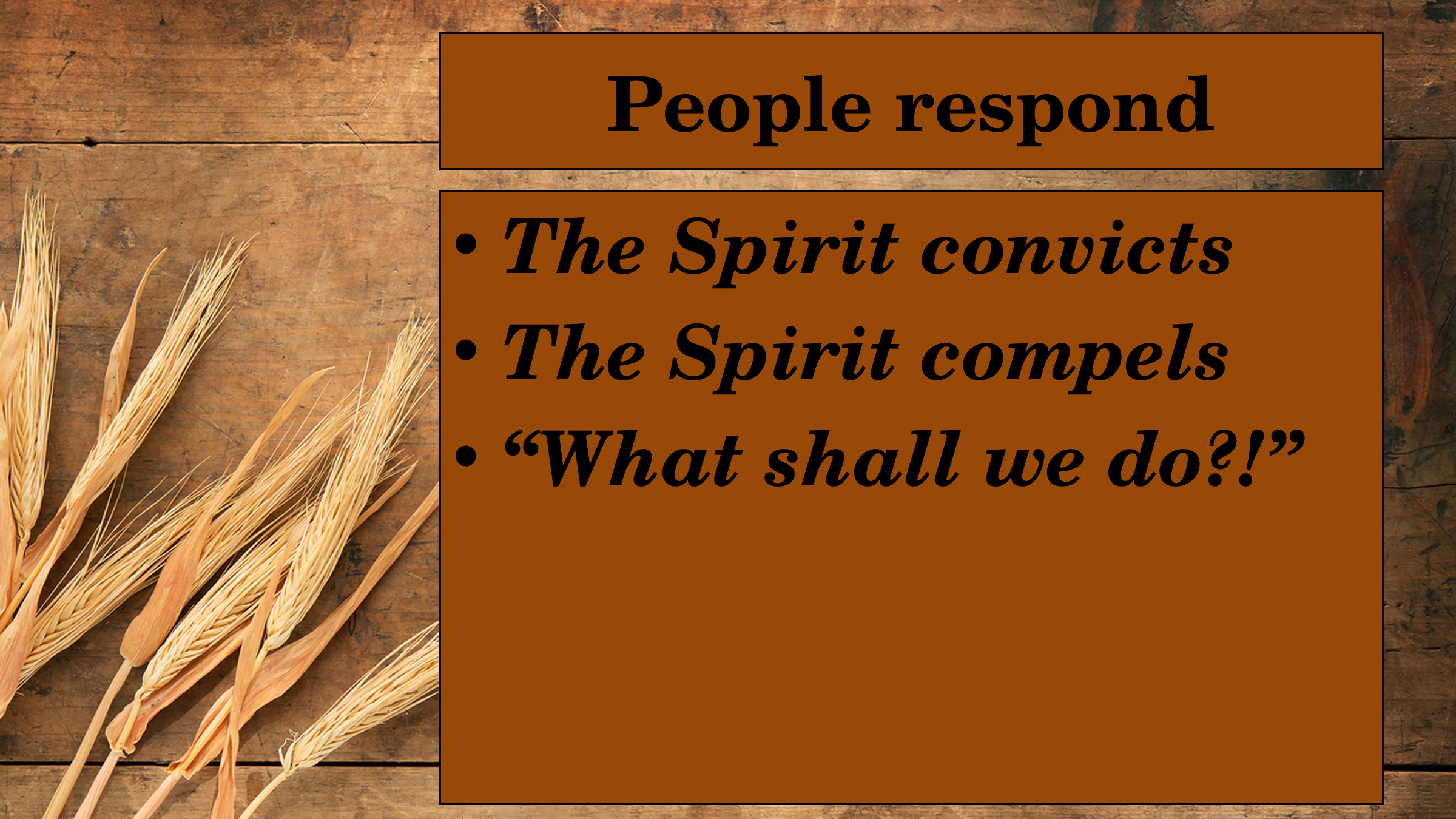

# People respond
The Spirit convicts
The Spirit compels
“What shall we do?!”